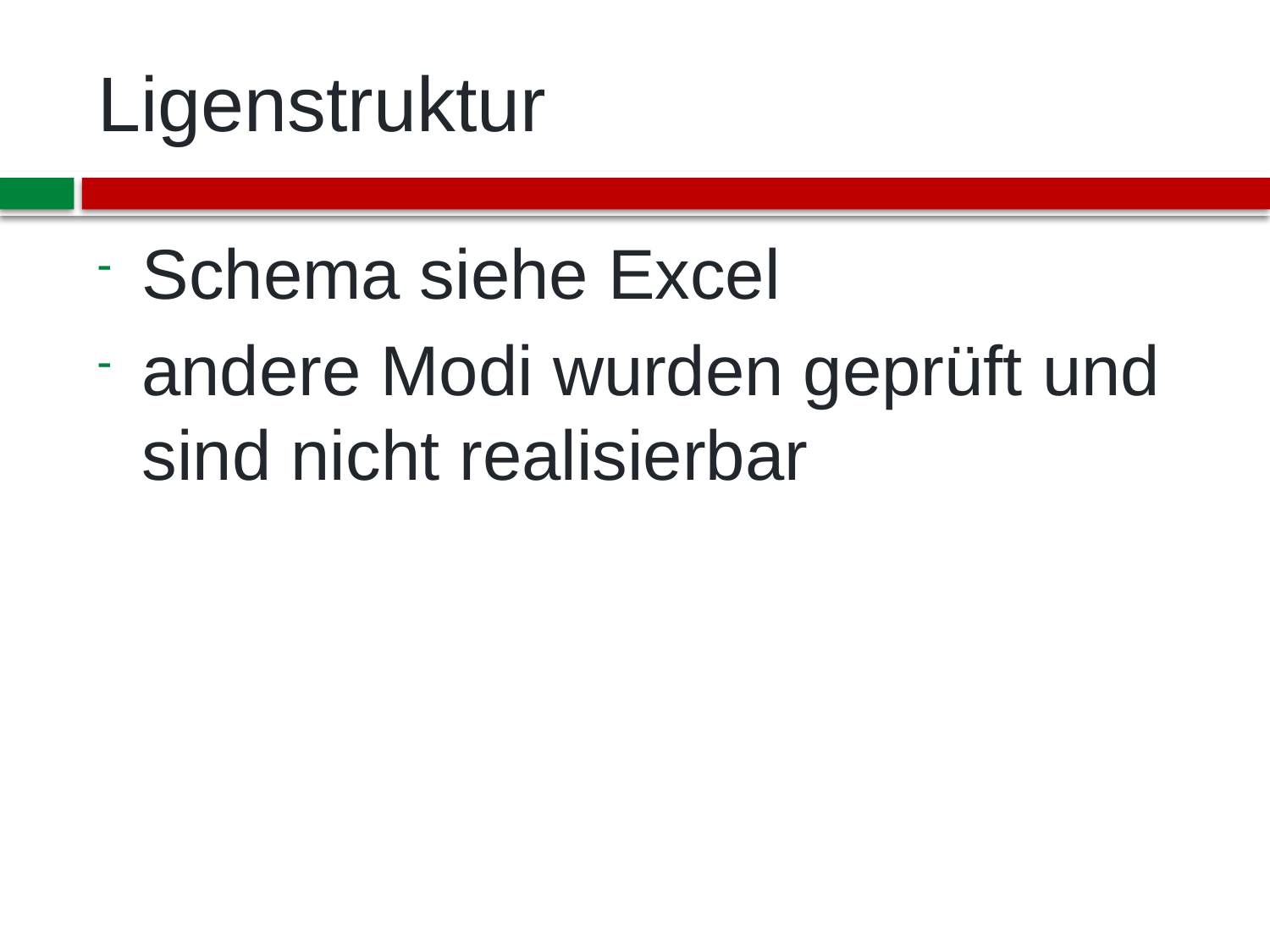

# Ligenstruktur
Schema siehe Excel
andere Modi wurden geprüft und sind nicht realisierbar